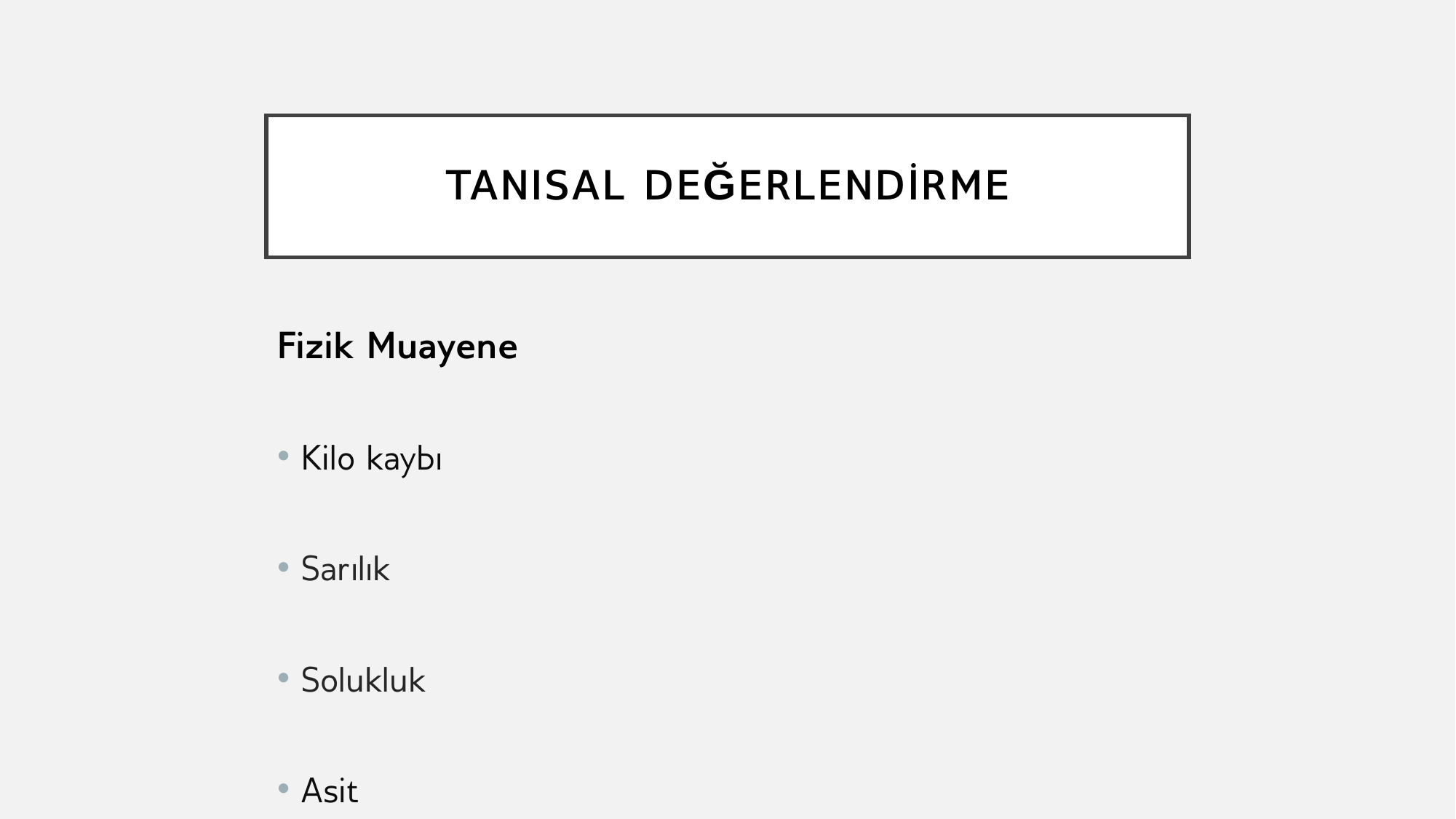

# TANISAL DEĞERLENDİRME
Fizik Muayene

Kilo kaybı

Sarılık

Solukluk

Asit